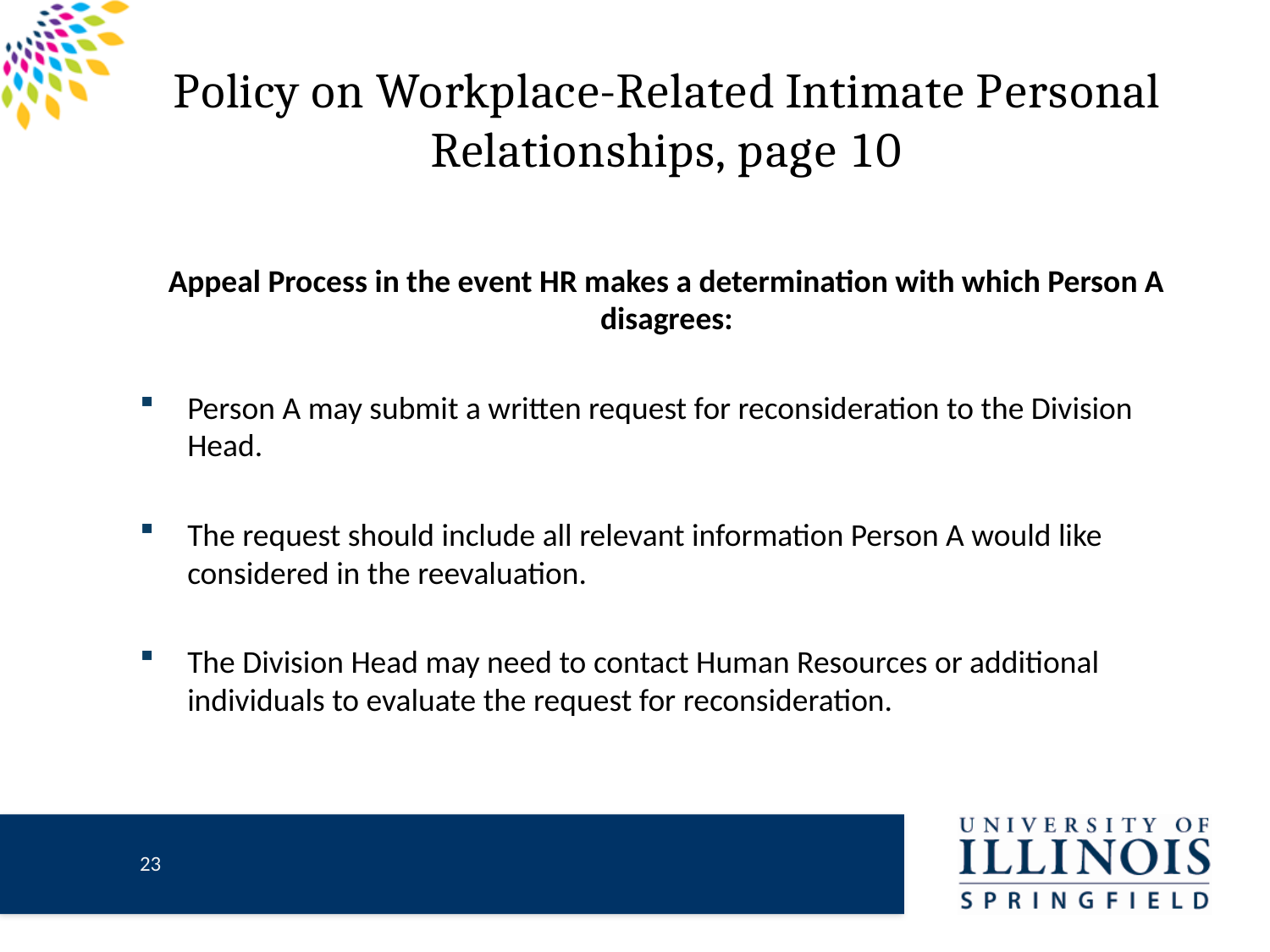

# Policy on Workplace-Related Intimate Personal Relationships, page 10

Appeal Process in the event HR makes a determination with which Person A disagrees:

Person A may submit a written request for reconsideration to the Division Head.

The request should include all relevant information Person A would like considered in the reevaluation.

The Division Head may need to contact Human Resources or additional individuals to evaluate the request for reconsideration.

23